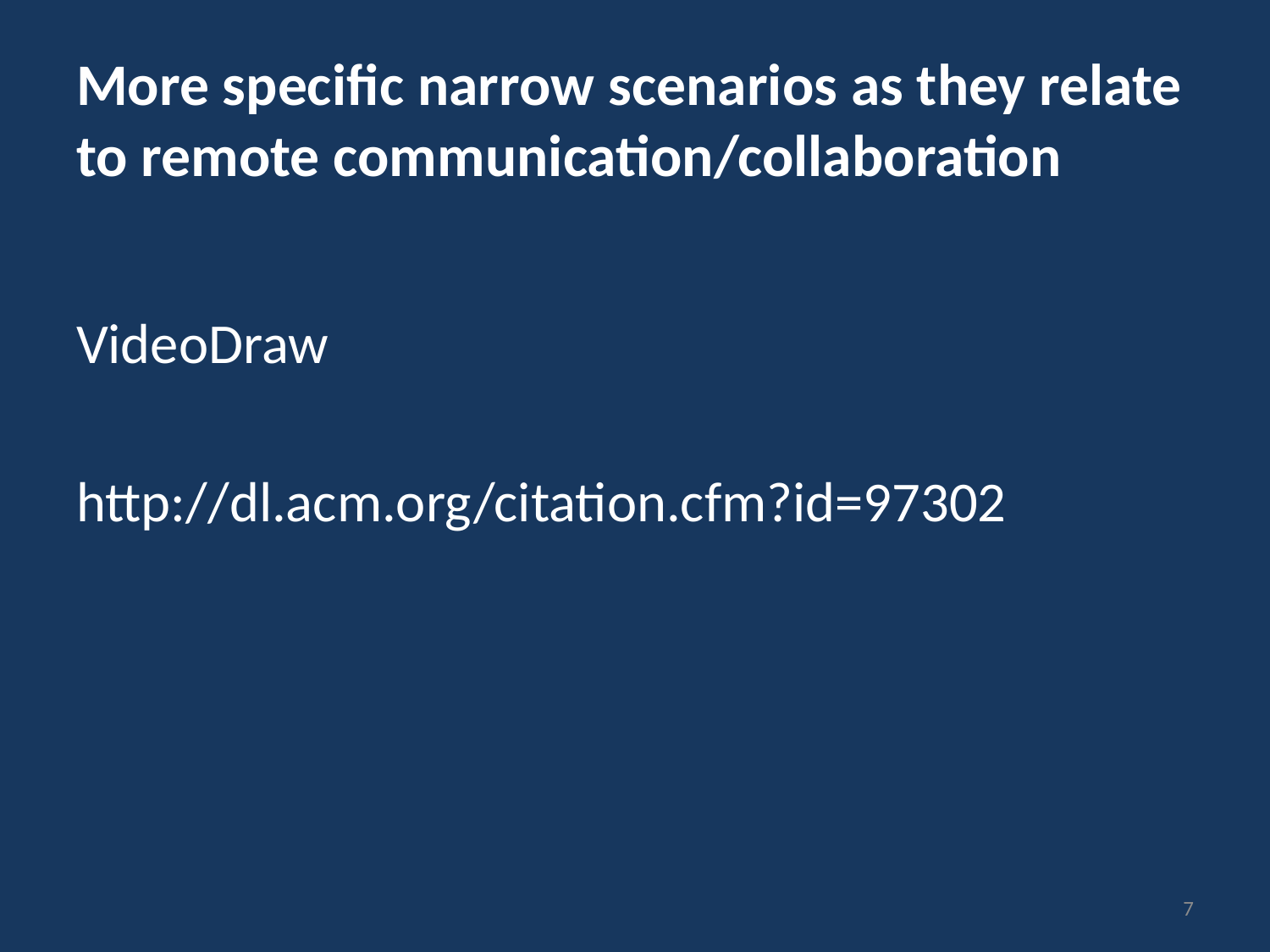

# More specific narrow scenarios as they relate to remote communication/collaboration

VideoDraw

http://dl.acm.org/citation.cfm?id=97302
7